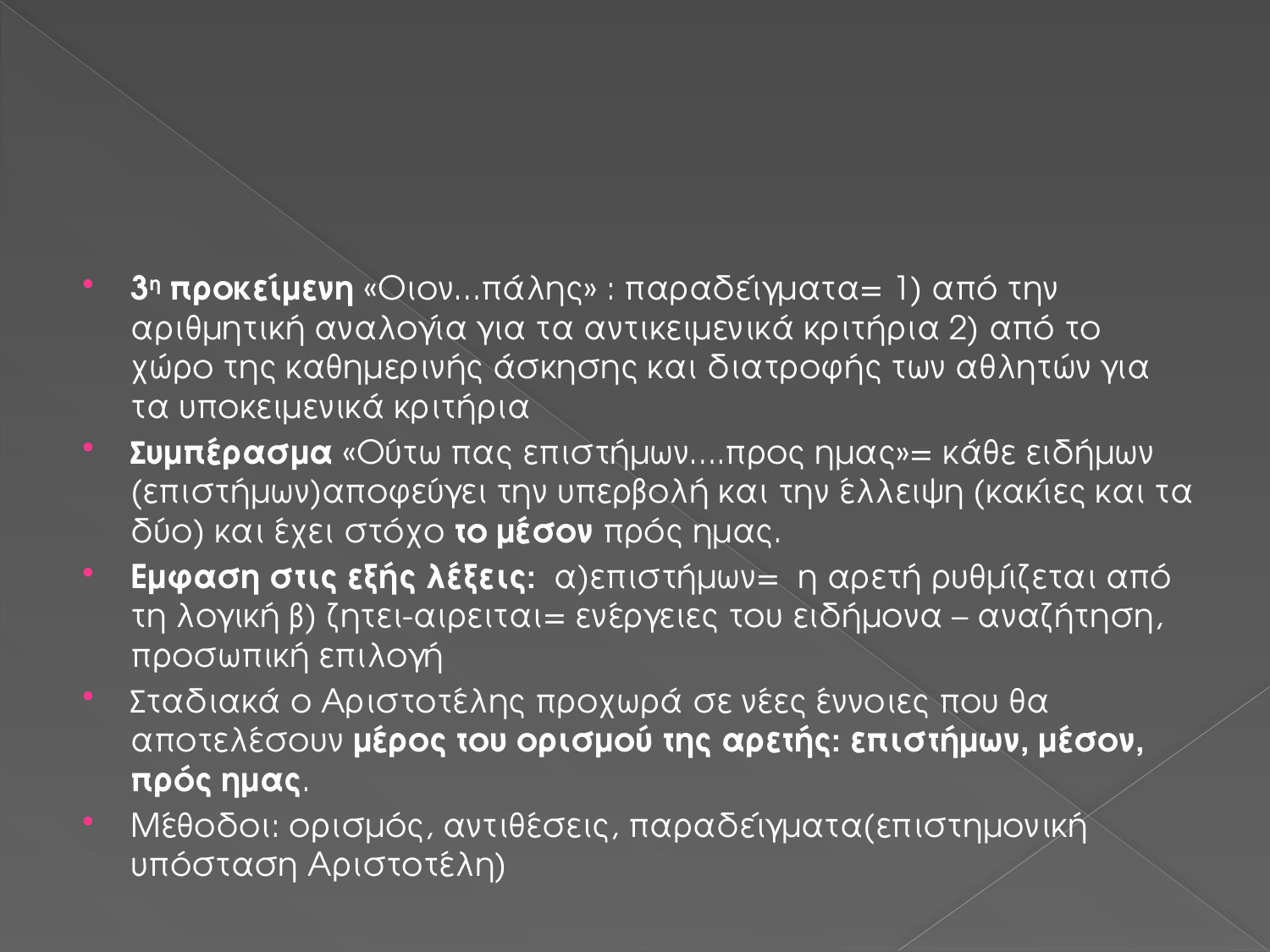

#
3η προκείμενη «Οιον…πάλης» : παραδείγματα= 1) από την αριθμητική αναλογία για τα αντικειμενικά κριτήρια 2) από το χώρο της καθημερινής άσκησης και διατροφής των αθλητών για τα υποκειμενικά κριτήρια
Συμπέρασμα «Ούτω πας επιστήμων….προς ημας»= κάθε ειδήμων (επιστήμων)αποφεύγει την υπερβολή και την έλλειψη (κακίες και τα δύο) και έχει στόχο το μέσον πρός ημας.
Εμφαση στις εξής λέξεις:  α)επιστήμων=  η αρετή ρυθμίζεται από τη λογική β) ζητει-αιρειται= ενέργειες του ειδήμονα – αναζήτηση, προσωπική επιλογή
Σταδιακά ο Αριστοτέλης προχωρά σε νέες έννοιες που θα αποτελέσουν μέρος του ορισμού της αρετής: επιστήμων, μέσον, πρός ημας.
Μέθοδοι: ορισμός, αντιθέσεις, παραδείγματα(επιστημονική υπόσταση Αριστοτέλη)